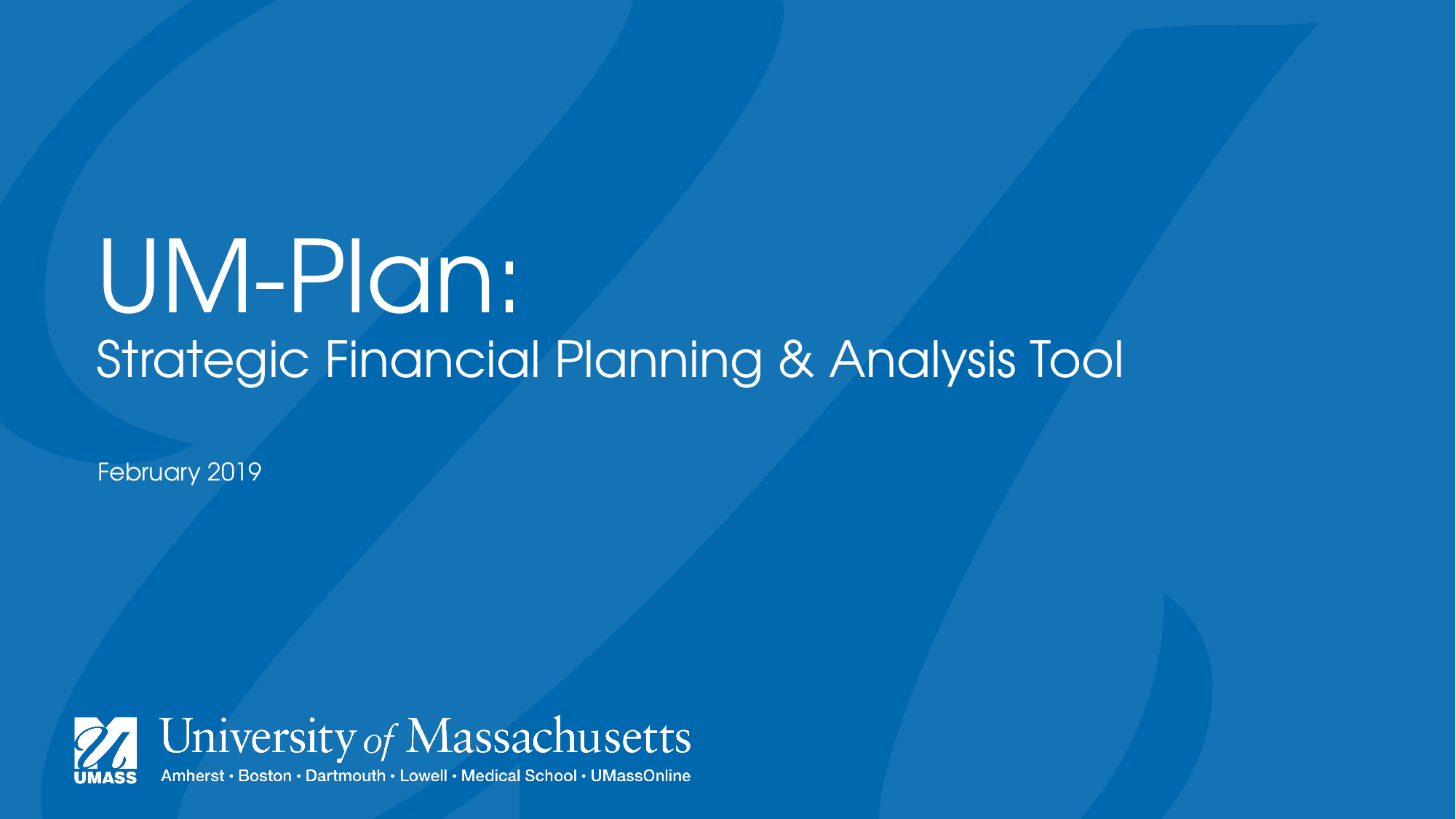

# UM-Plan: Strategic Financial Planning & Analysis Tool
February 2019